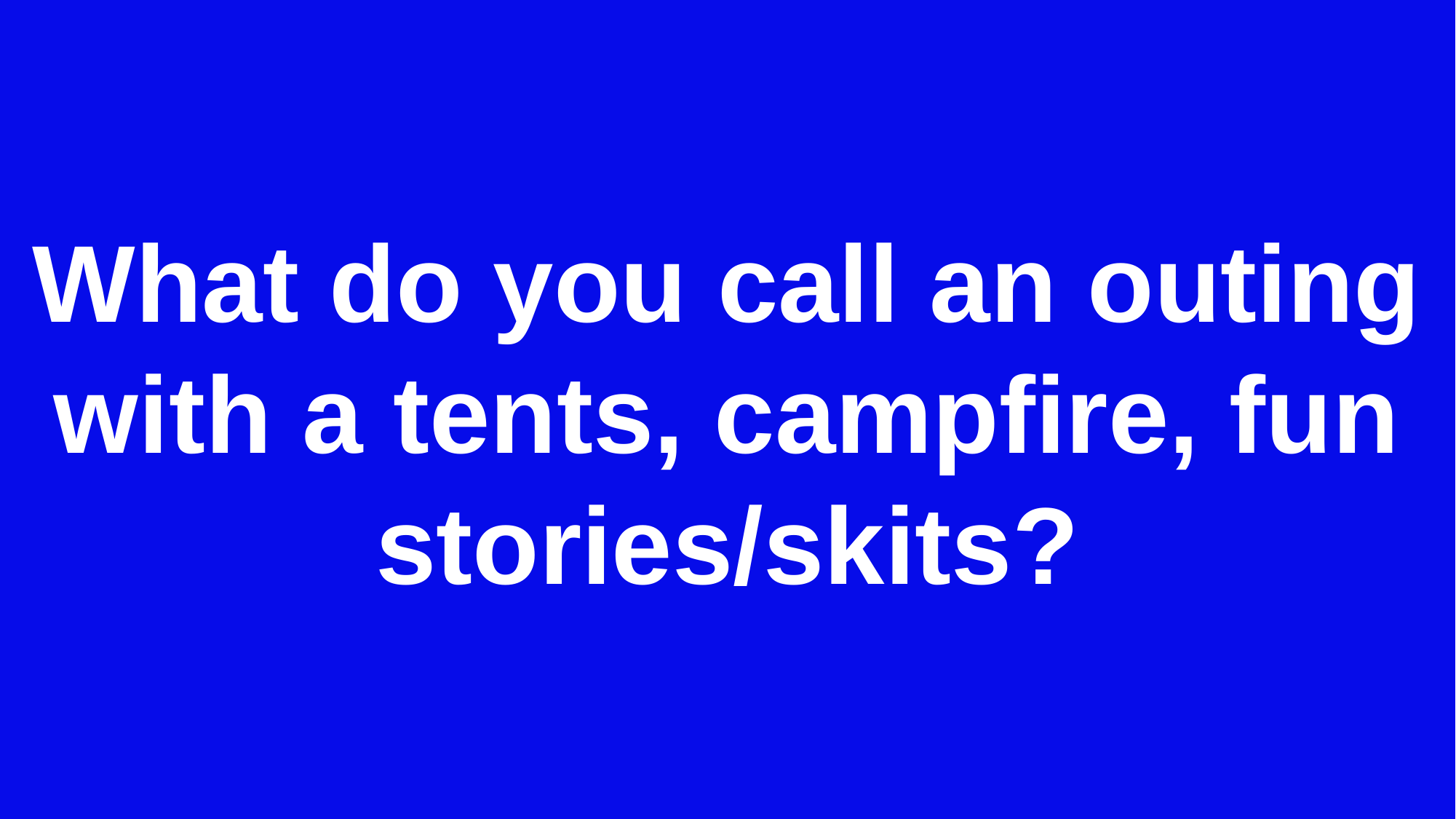

What do you call an outing with a tents, campfire, fun stories/skits?